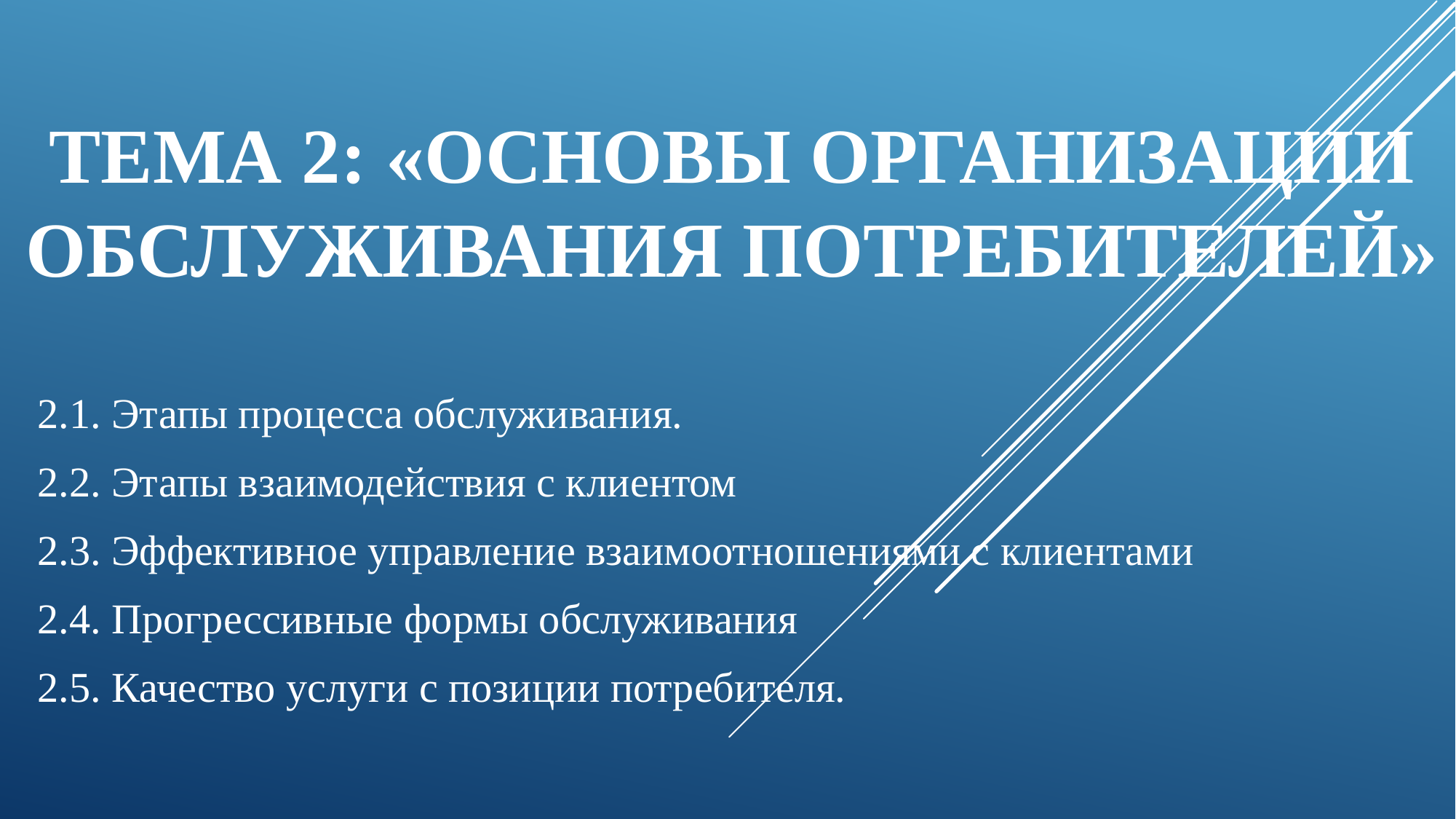

# Тема 2: «Основы организации обслуживания потребителей»
2.1. Этапы процесса обслуживания.
2.2. Этапы взаимодействия с клиентом
2.3. Эффективное управление взаимоотношениями с клиентами
2.4. Прогрессивные формы обслуживания
2.5. Качество услуги с позиции потребителя.